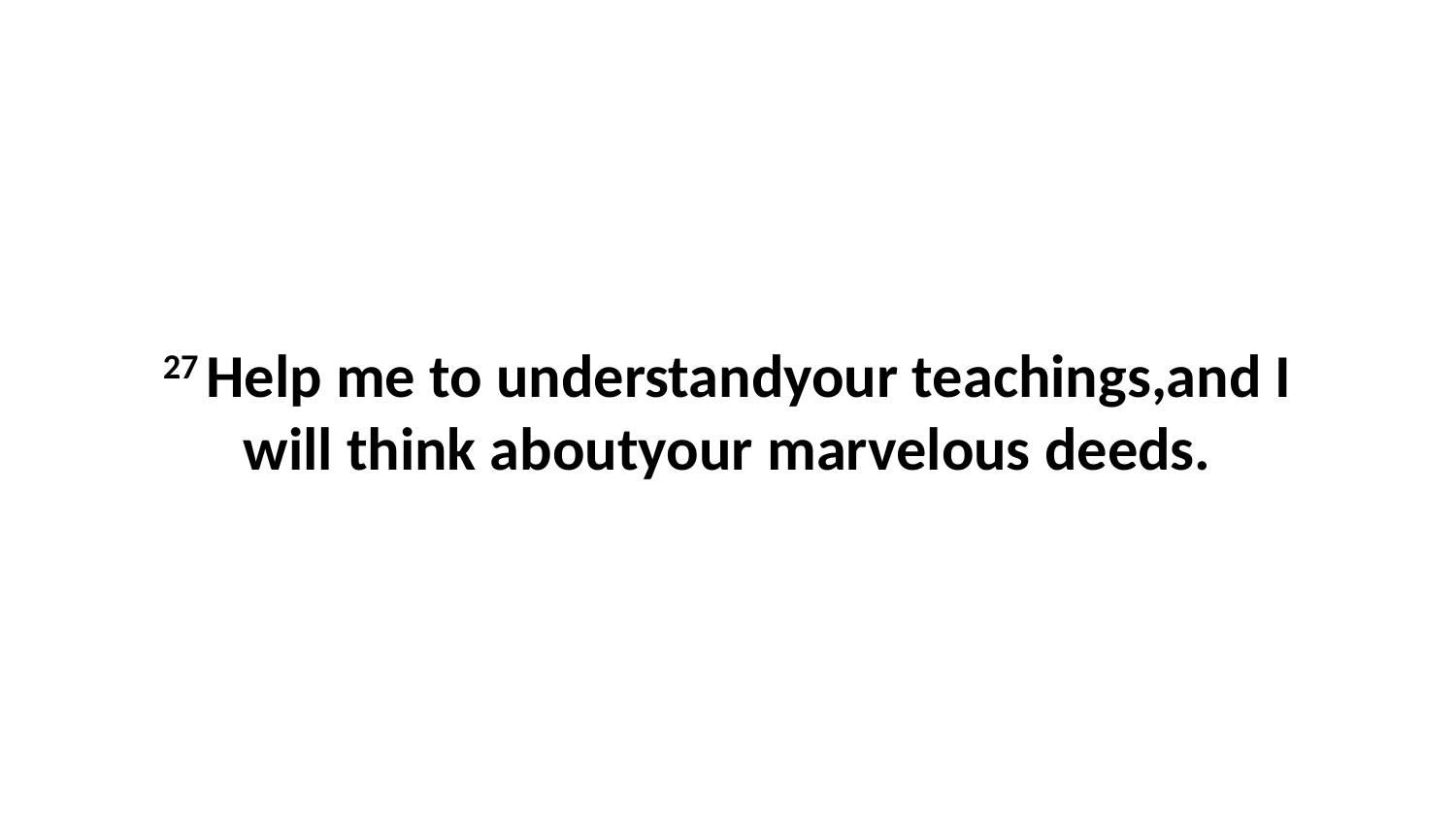

27 Help me to understandyour teachings,and I will think aboutyour marvelous deeds.